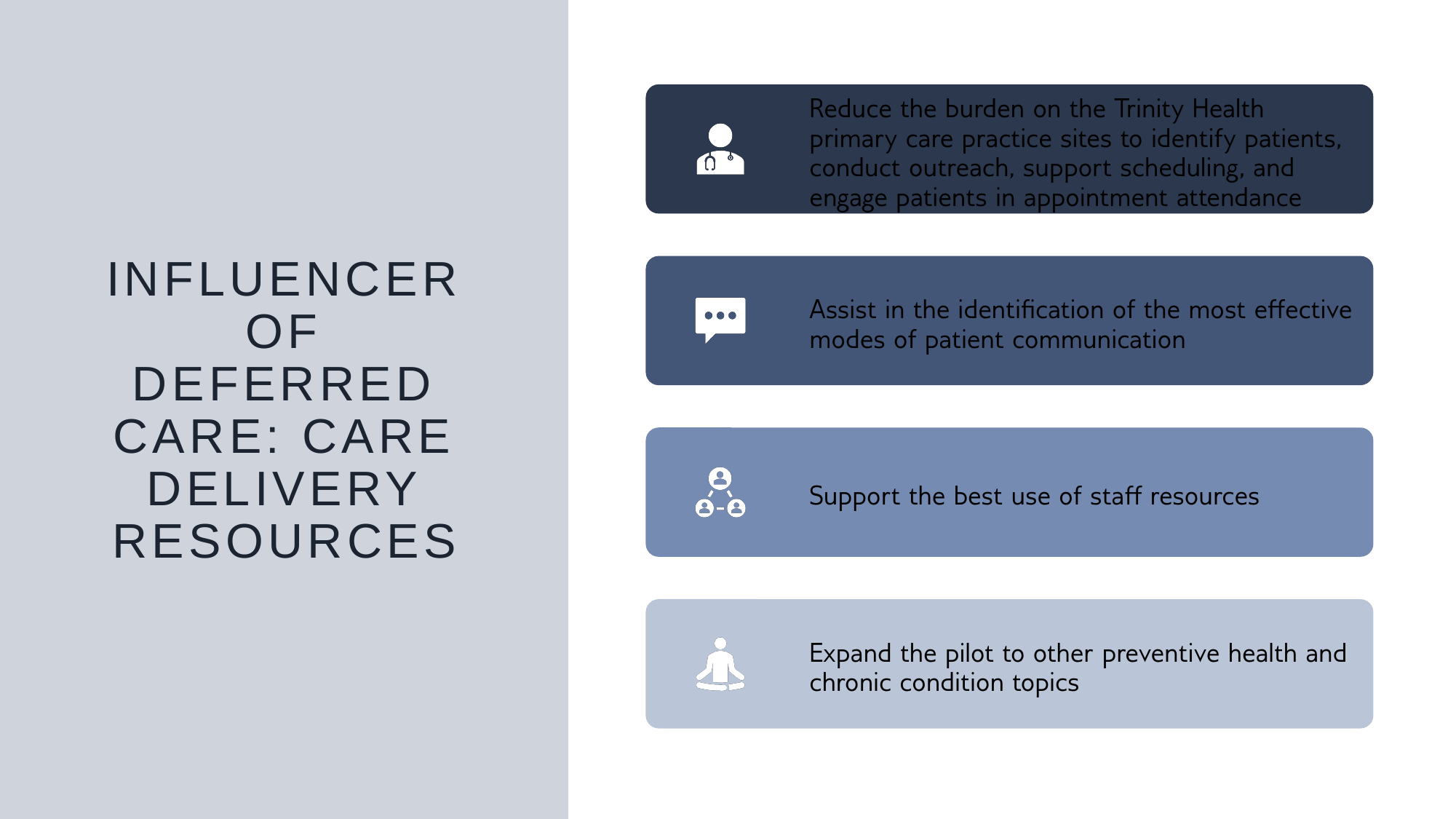

# Influencer of Deferred Care: Care Delivery Resources
Reduce the burden on the Trinity Health primary care practice sites to identify patients, conduct outreach, support scheduling, and engage patients in appointment attendance
Assist in the identification of the most effective modes of patient communication
Support the best use of staff resources
Expand the pilot to other preventive health and chronic condition topics